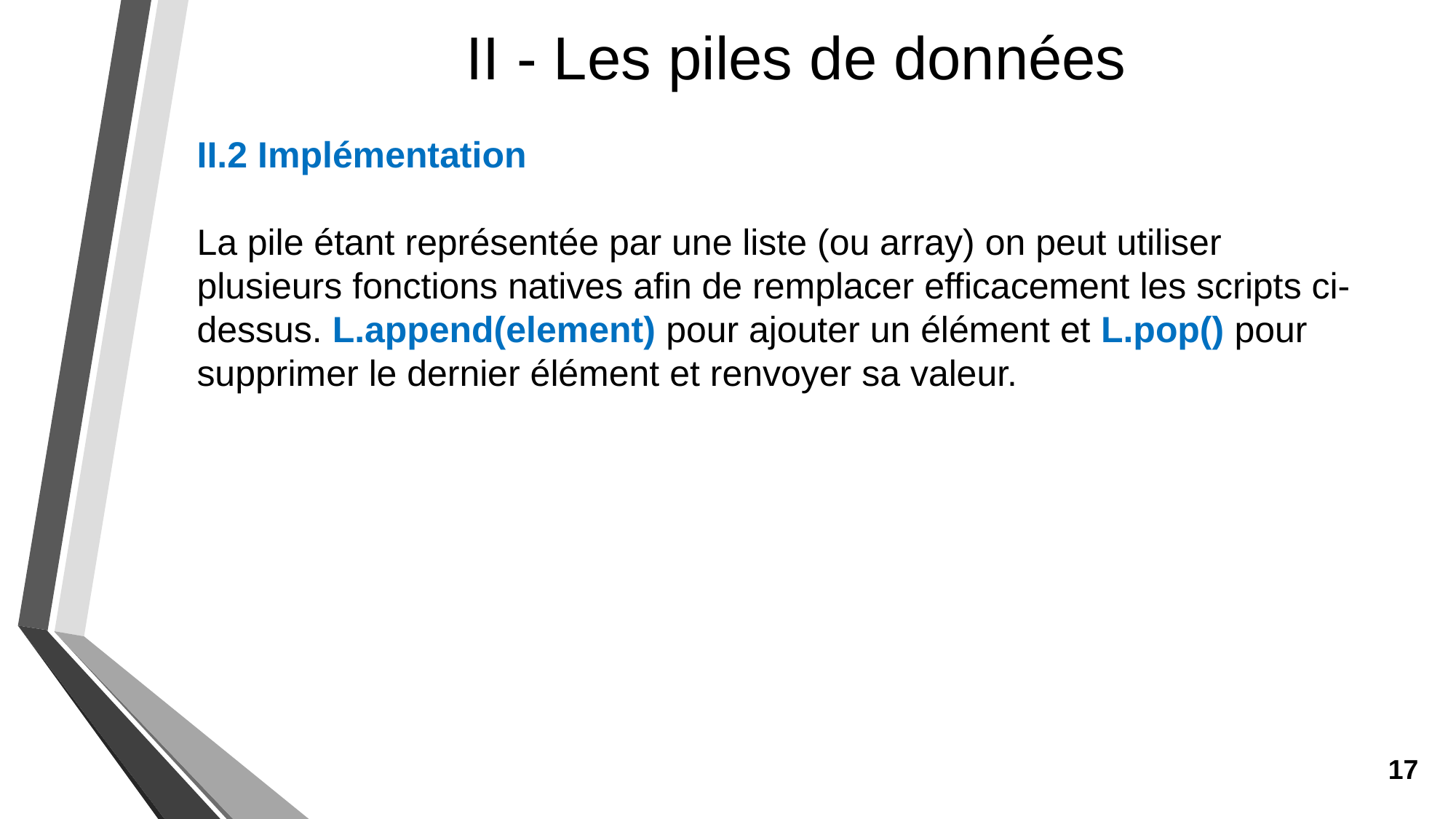

II - Les piles de données
II.2 Implémentation

La pile étant représentée par une liste (ou array) on peut utiliser plusieurs fonctions natives afin de remplacer efficacement les scripts ci-dessus. L.append(element) pour ajouter un élément et L.pop() pour supprimer le dernier élément et renvoyer sa valeur.
17